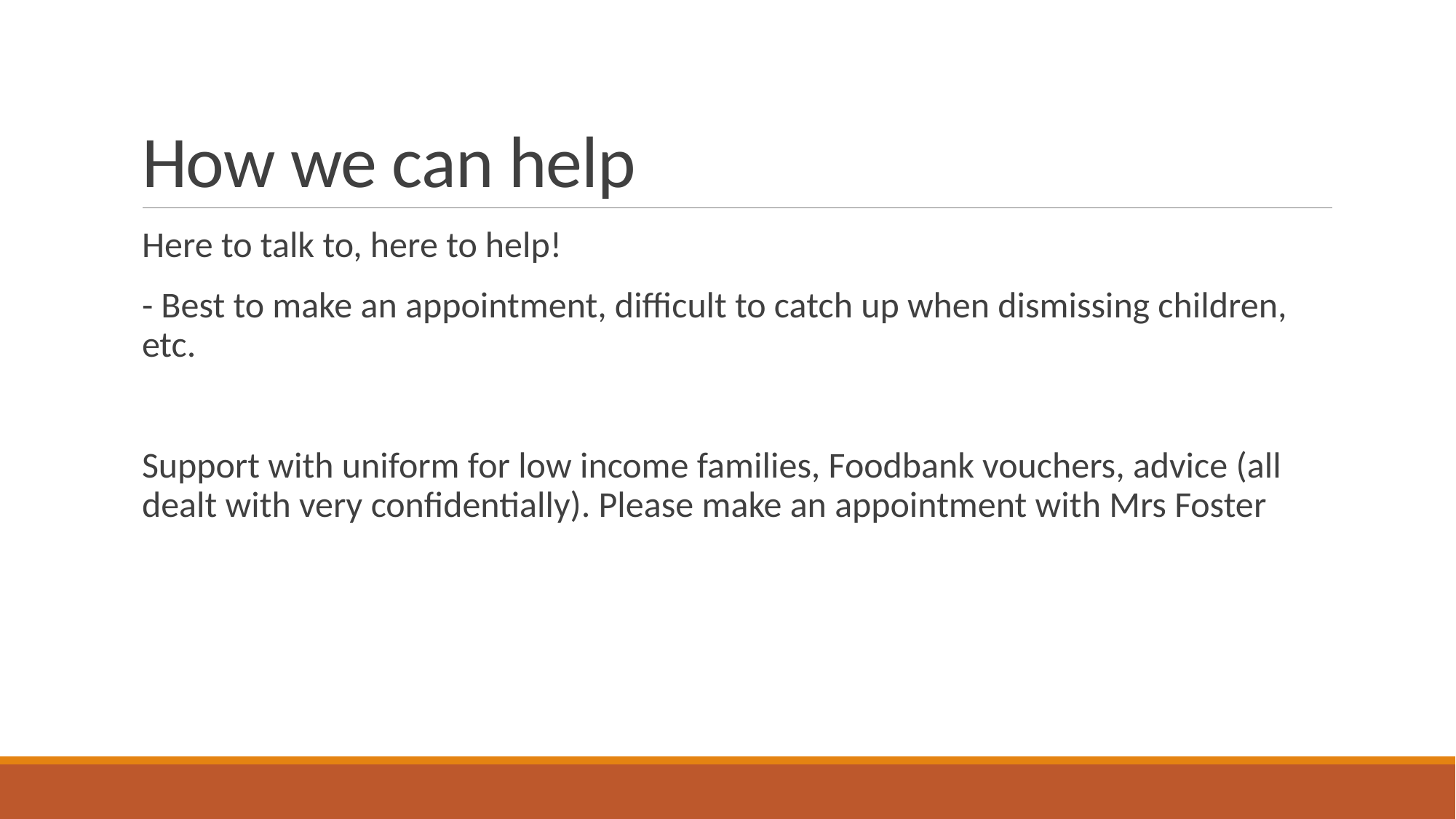

# How we can help
Here to talk to, here to help!
- Best to make an appointment, difficult to catch up when dismissing children, etc.

Support with uniform for low income families, Foodbank vouchers, advice (all dealt with very confidentially). Please make an appointment with Mrs Foster